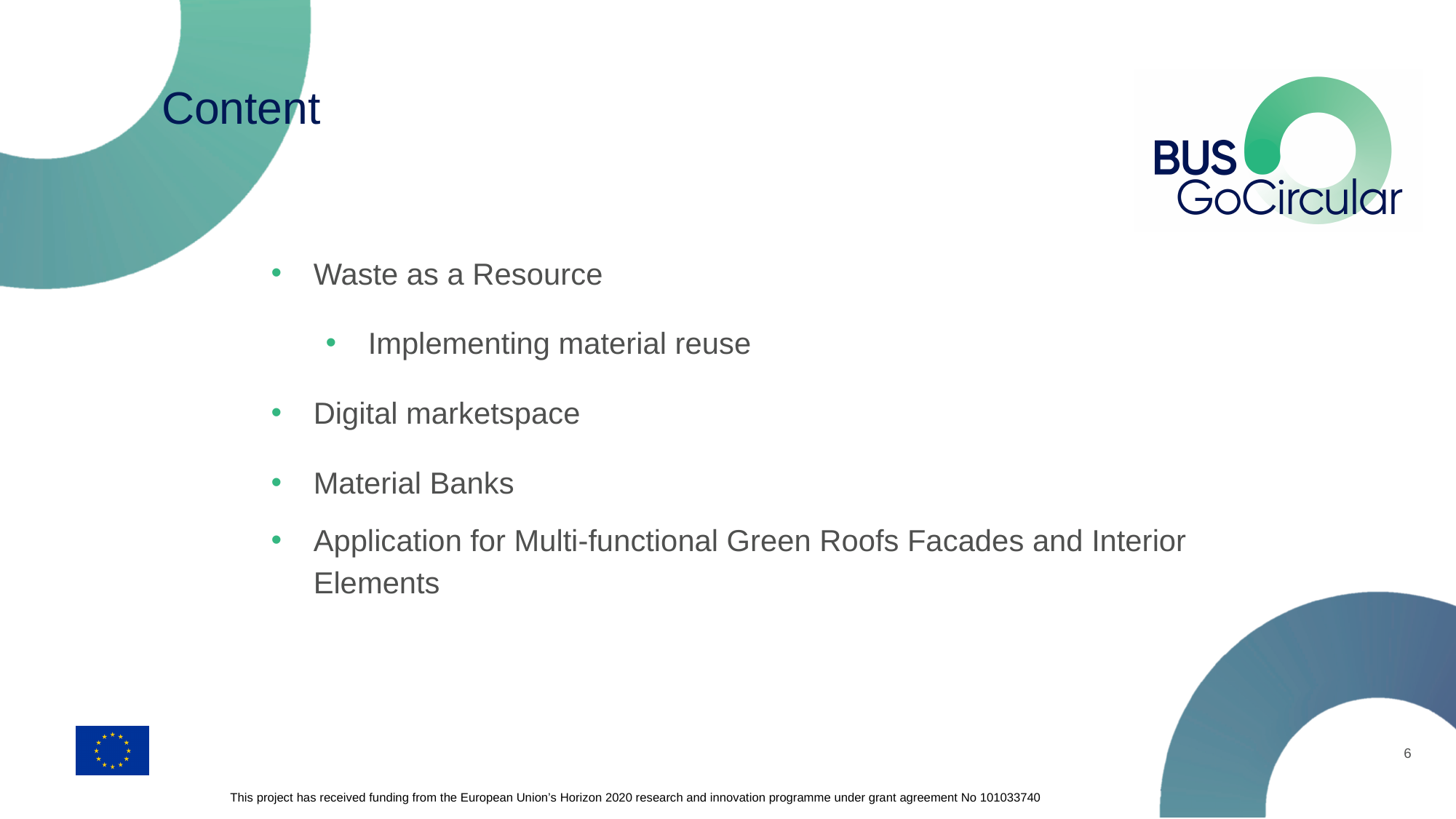

# Content
Waste as a Resource
Implementing material reuse
Digital marketspace
Material Banks
Application for Multi-functional Green Roofs Facades and Interior Elements
6